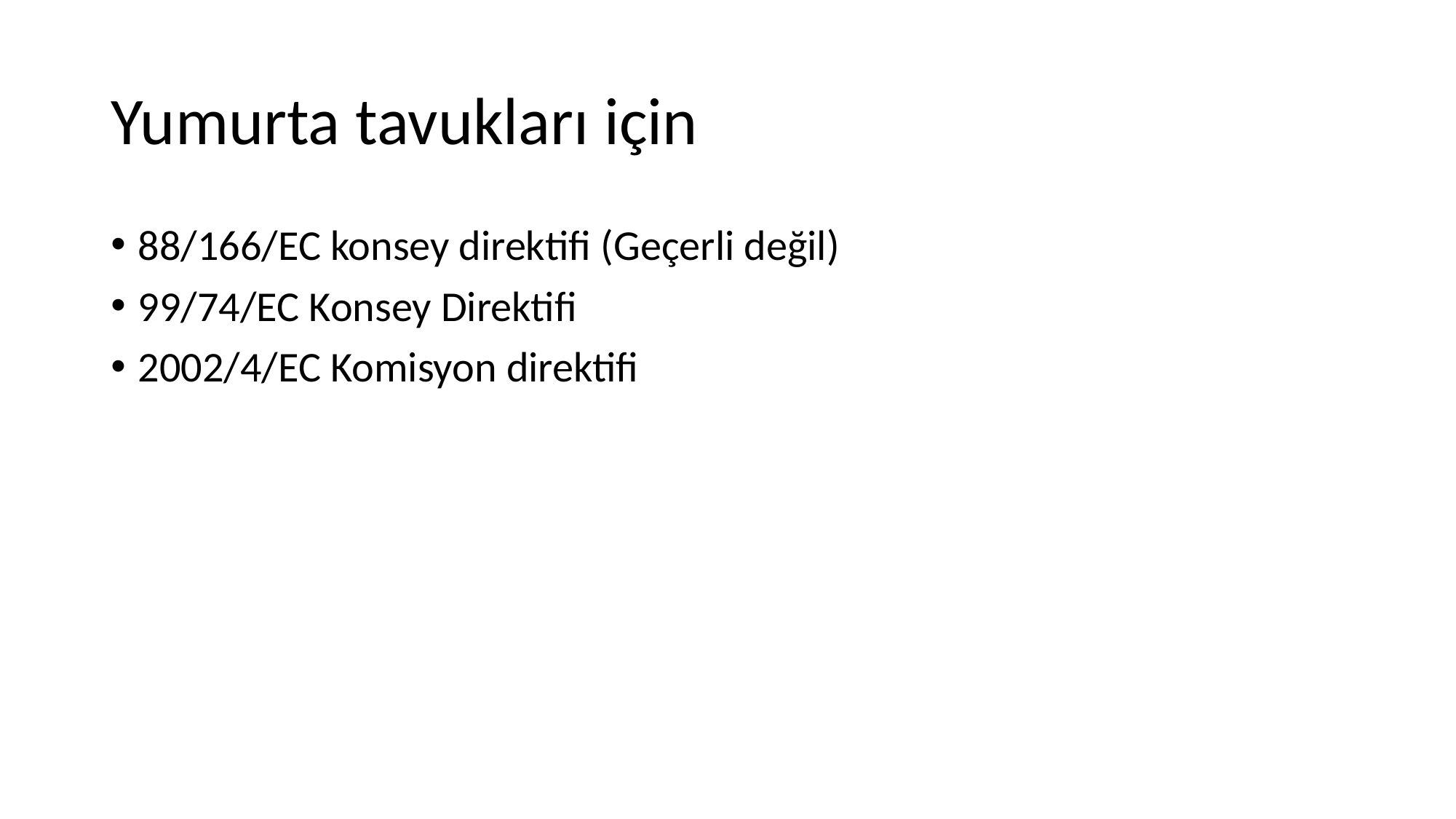

# Yumurta tavukları için
88/166/EC konsey direktifi (Geçerli değil)
99/74/EC Konsey Direktifi
2002/4/EC Komisyon direktifi